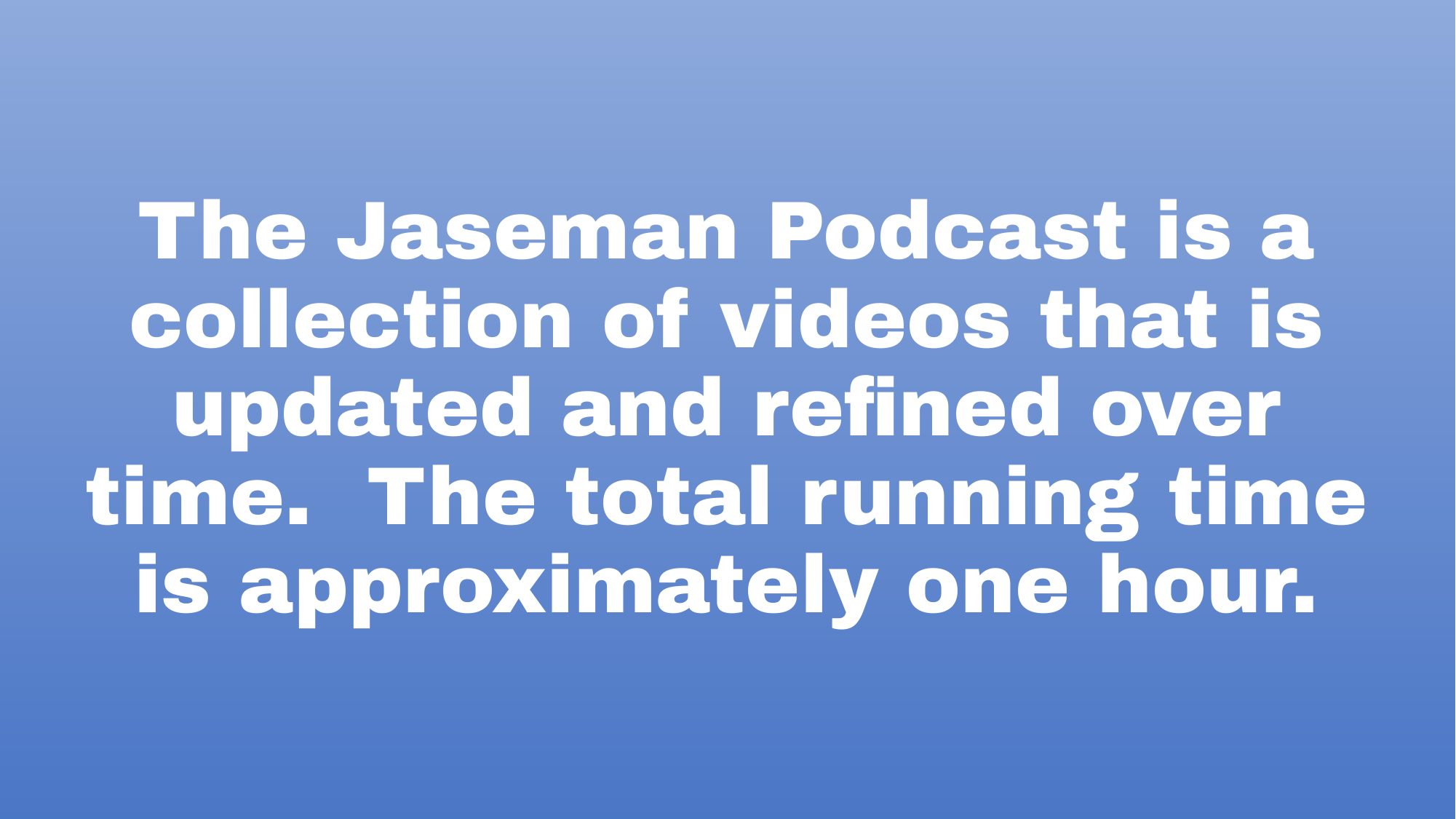

# The Jaseman Podcast is a collection of videos that is updated and refined over time.  The total running time is approximately one hour.